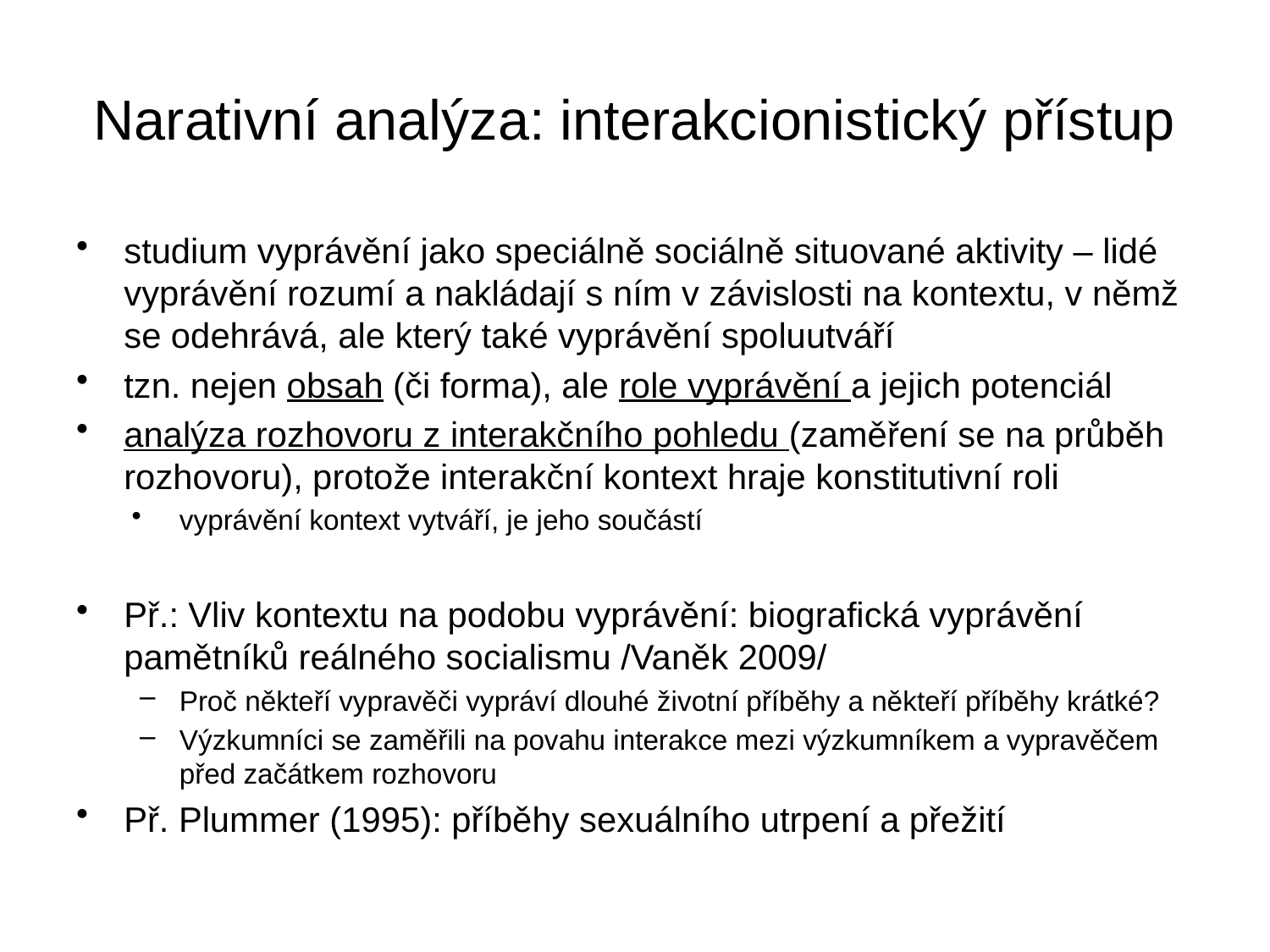

# Narativní analýza: interakcionistický přístup
studium vyprávění jako speciálně sociálně situované aktivity – lidé vyprávění rozumí a nakládají s ním v závislosti na kontextu, v němž se odehrává, ale který také vyprávění spoluutváří
tzn. nejen obsah (či forma), ale role vyprávění a jejich potenciál
analýza rozhovoru z interakčního pohledu (zaměření se na průběh rozhovoru), protože interakční kontext hraje konstitutivní roli
vyprávění kontext vytváří, je jeho součástí

Př.: Vliv kontextu na podobu vyprávění: biografická vyprávění pamětníků reálného socialismu /Vaněk 2009/
Proč někteří vypravěči vypráví dlouhé životní příběhy a někteří příběhy krátké?
Výzkumníci se zaměřili na povahu interakce mezi výzkumníkem a vypravěčem před začátkem rozhovoru
Př. Plummer (1995): příběhy sexuálního utrpení a přežití